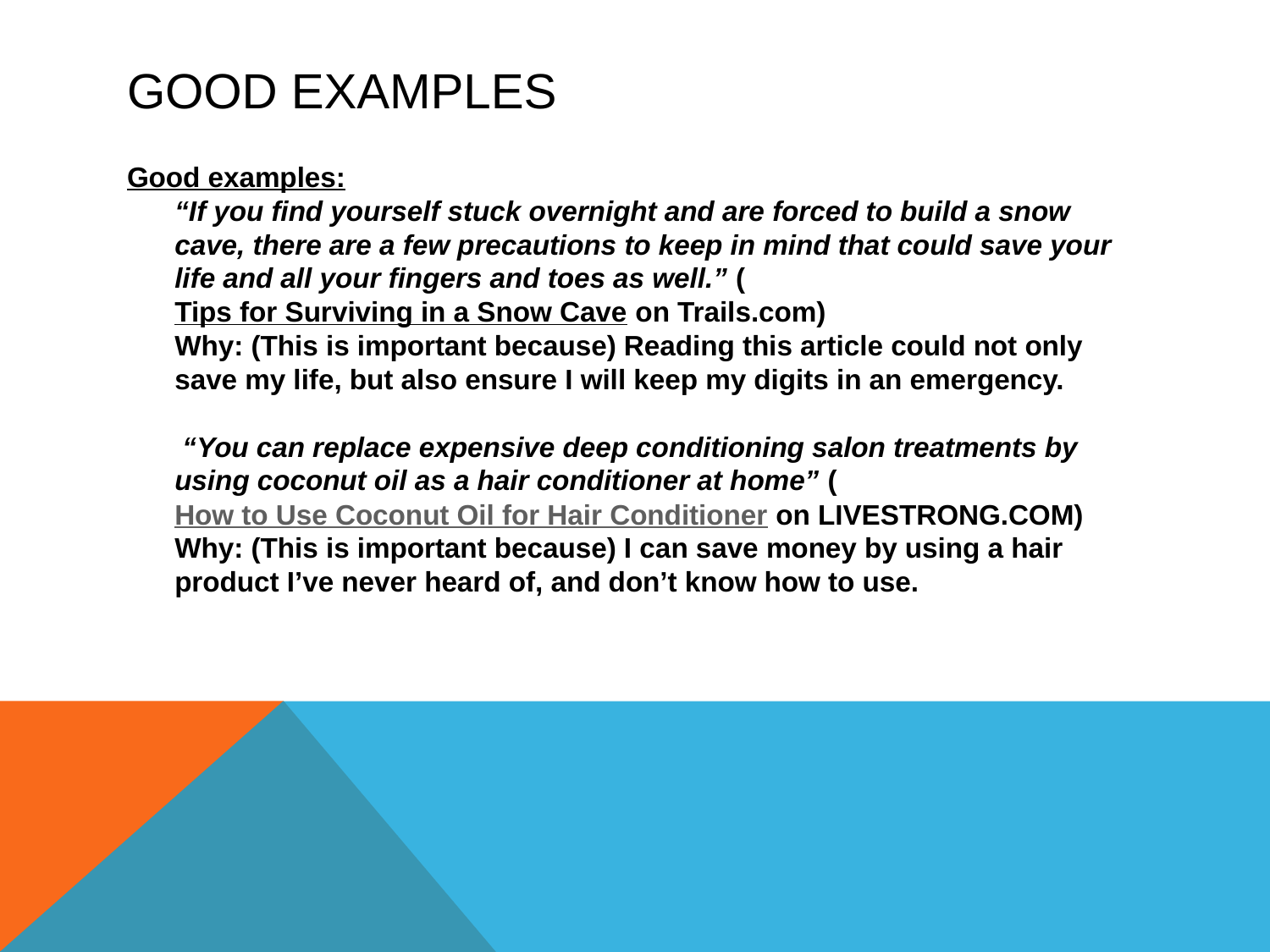

# Good Examples
Good examples:
“If you find yourself stuck overnight and are forced to build a snow cave, there are a few precautions to keep in mind that could save your life and all your fingers and toes as well.” (Tips for Surviving in a Snow Cave on Trails.com)
Why: (This is important because) Reading this article could not only save my life, but also ensure I will keep my digits in an emergency.
 “You can replace expensive deep conditioning salon treatments by using coconut oil as a hair conditioner at home” (How to Use Coconut Oil for Hair Conditioner on LIVESTRONG.COM)
Why: (This is important because) I can save money by using a hair product I’ve never heard of, and don’t know how to use.